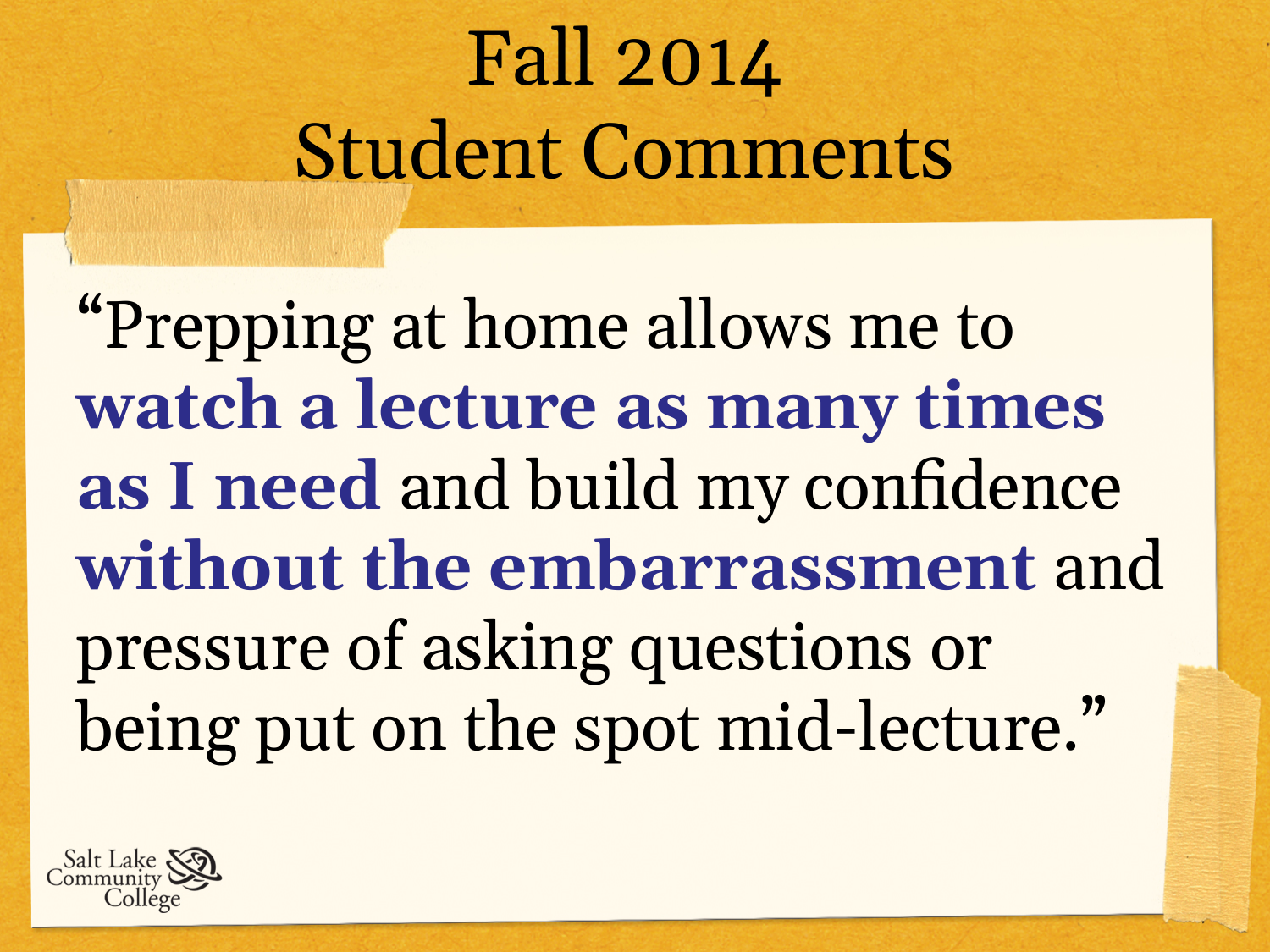

# Fall 2014 Student Comments
“Prepping at home allows me to watch a lecture as many times as I need and build my confidence without the embarrassment and pressure of asking questions or being put on the spot mid-lecture.”